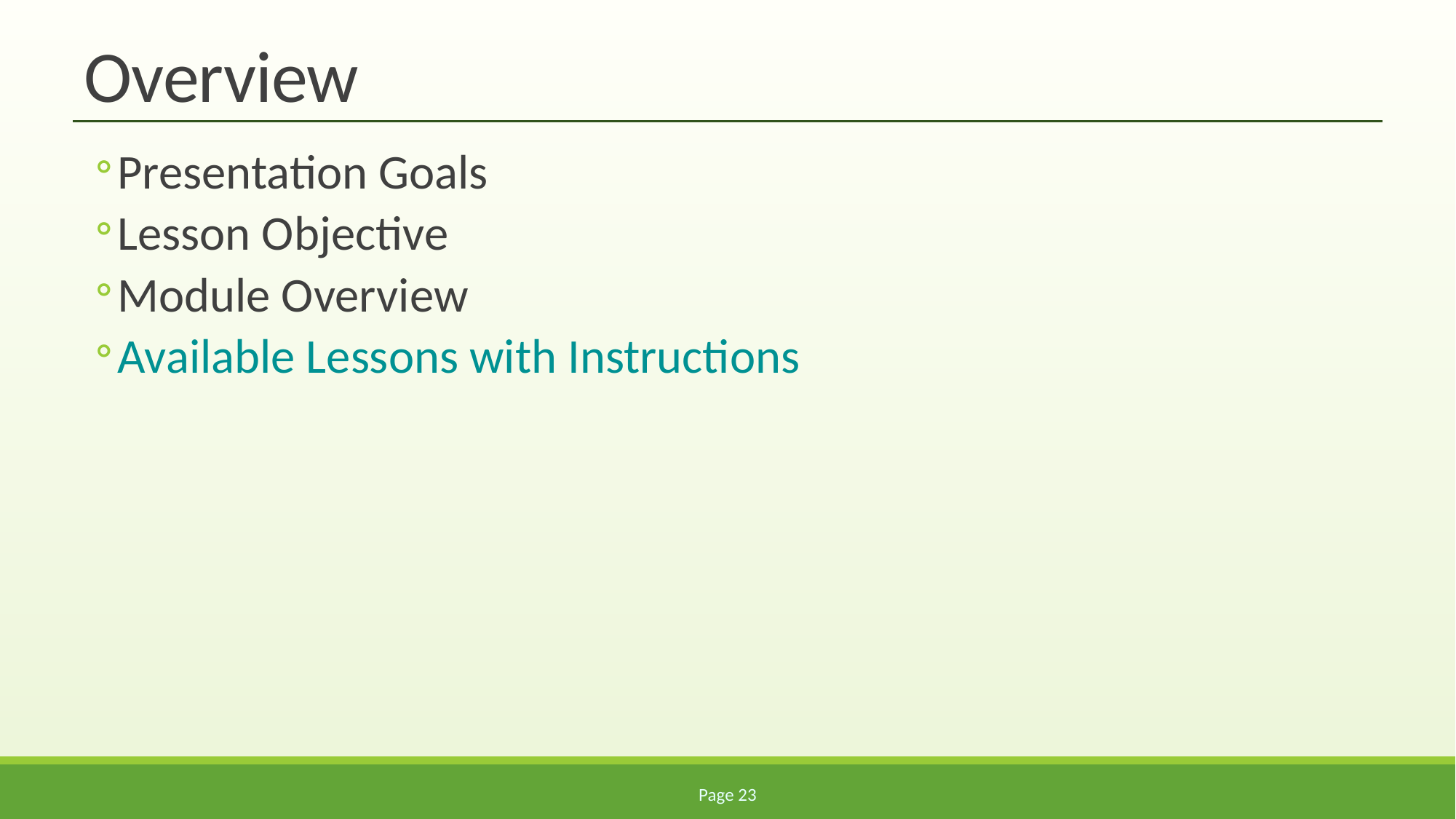

# Overview
Presentation Goals
Lesson Objective
Module Overview
Available Lessons with Instructions